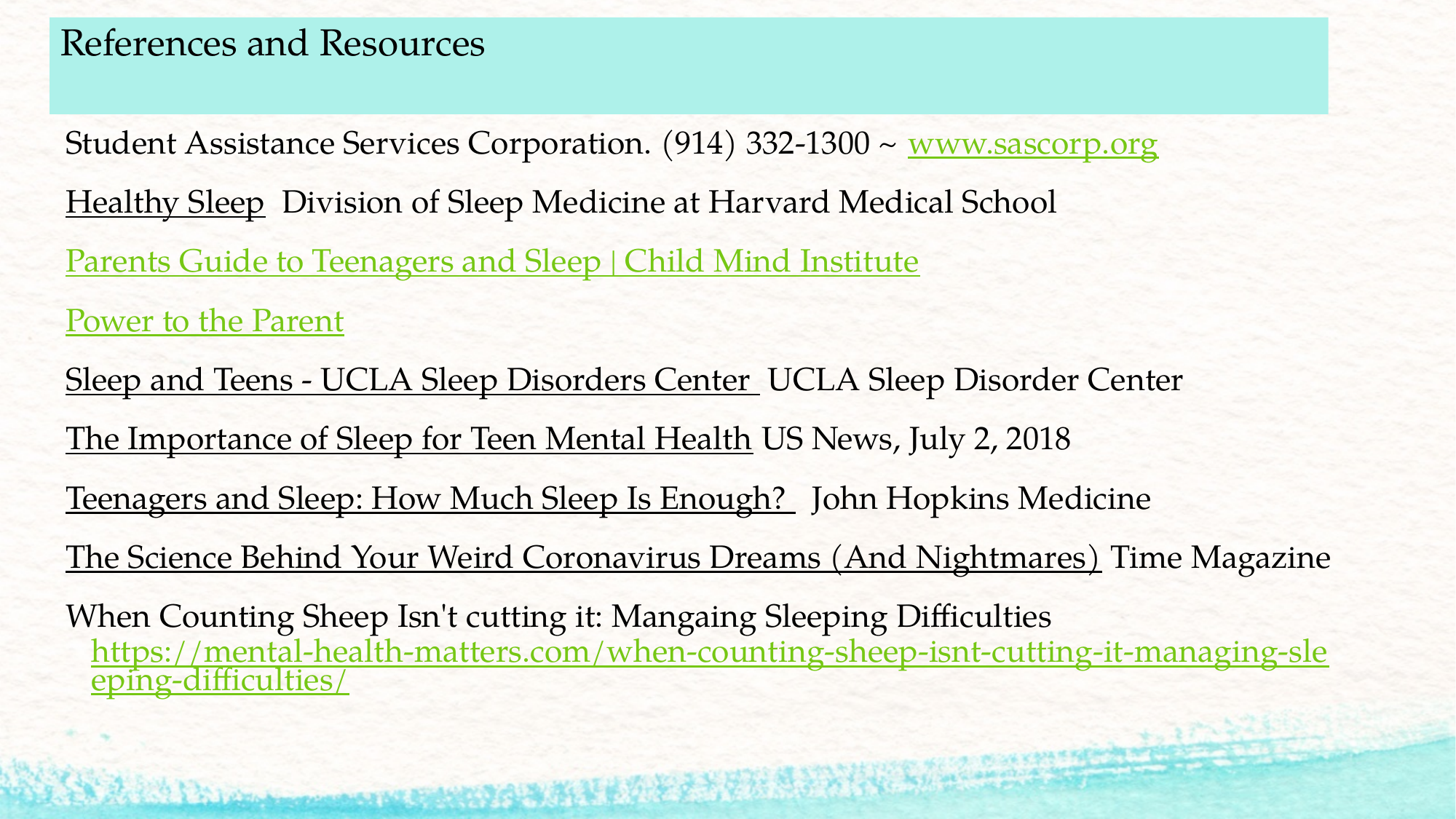

# References and Resources
Student Assistance Services Corporation. (914) 332-1300 ~ www.sascorp.org
Healthy Sleep  Division of Sleep Medicine at Harvard Medical School
Parents Guide to Teenagers and Sleep | Child Mind Institute
Power to the Parent
Sleep and Teens - UCLA Sleep Disorders Center  UCLA Sleep Disorder Center
The Importance of Sleep for Teen Mental Health US News, July 2, 2018
Teenagers and Sleep: How Much Sleep Is Enough?   John Hopkins Medicine
The Science Behind Your Weird Coronavirus Dreams (And Nightmares) Time Magazine
When Counting Sheep Isn't cutting it: Mangaing Sleeping Difficulties https://mental-health-matters.com/when-counting-sheep-isnt-cutting-it-managing-sleeping-difficulties/